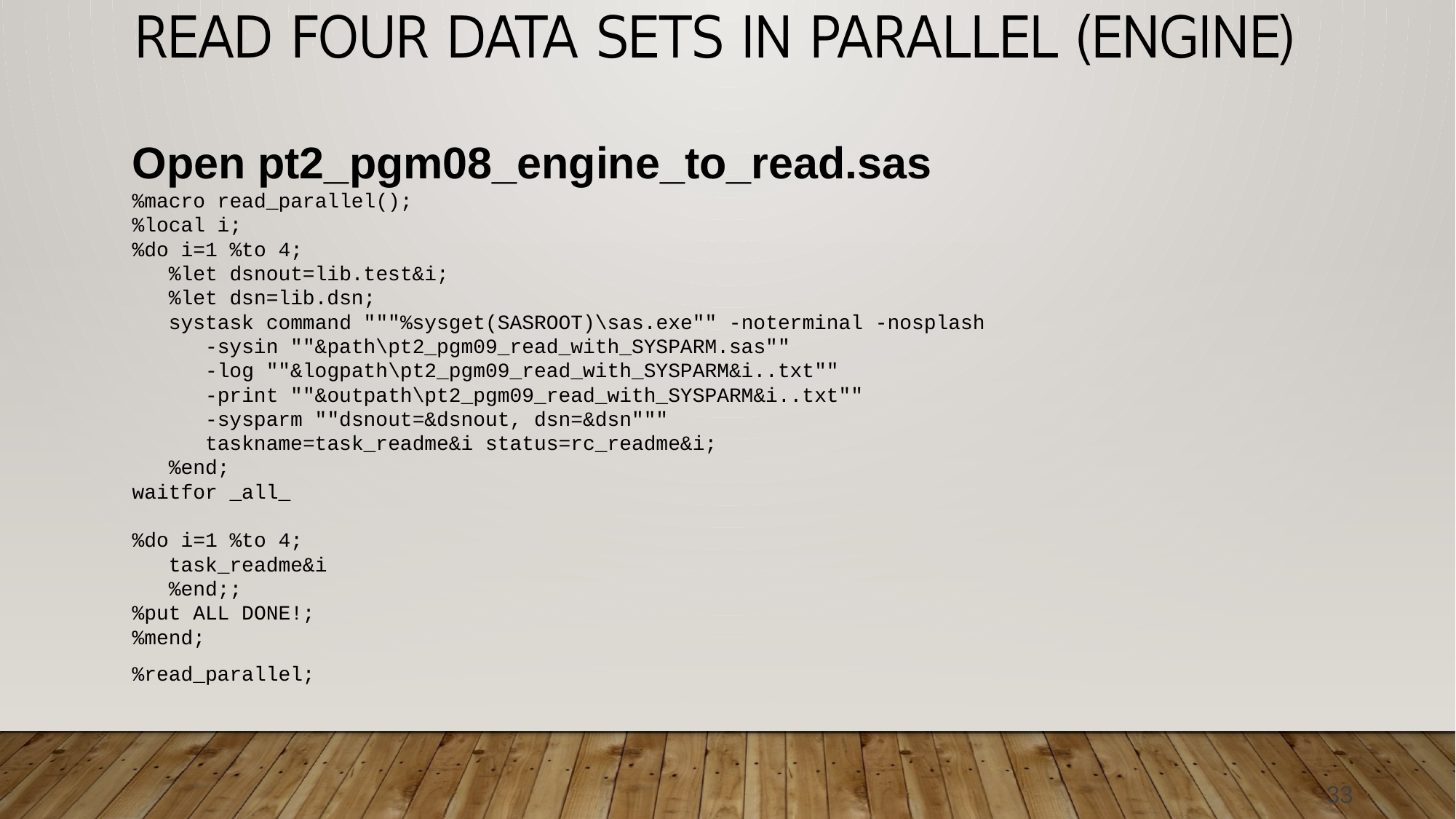

# Read Four Data Sets in Parallel (Engine)
Open pt2_pgm08_engine_to_read.sas
%macro read_parallel();
%local i;
%do i=1 %to 4;
   %let dsnout=lib.test&i;
   %let dsn=lib.dsn;
   systask command """%sysget(SASROOT)\sas.exe"" -noterminal -nosplash
      -sysin ""&path\pt2_pgm09_read_with_SYSPARM.sas""
      -log ""&logpath\pt2_pgm09_read_with_SYSPARM&i..txt""
      -print ""&outpath\pt2_pgm09_read_with_SYSPARM&i..txt""
      -sysparm ""dsnout=&dsnout, dsn=&dsn"""
      taskname=task_readme&i status=rc_readme&i;
   %end;
waitfor _all_

%do i=1 %to 4;
   task_readme&i
   %end;;
%put ALL DONE!;
%mend;

%read_parallel;